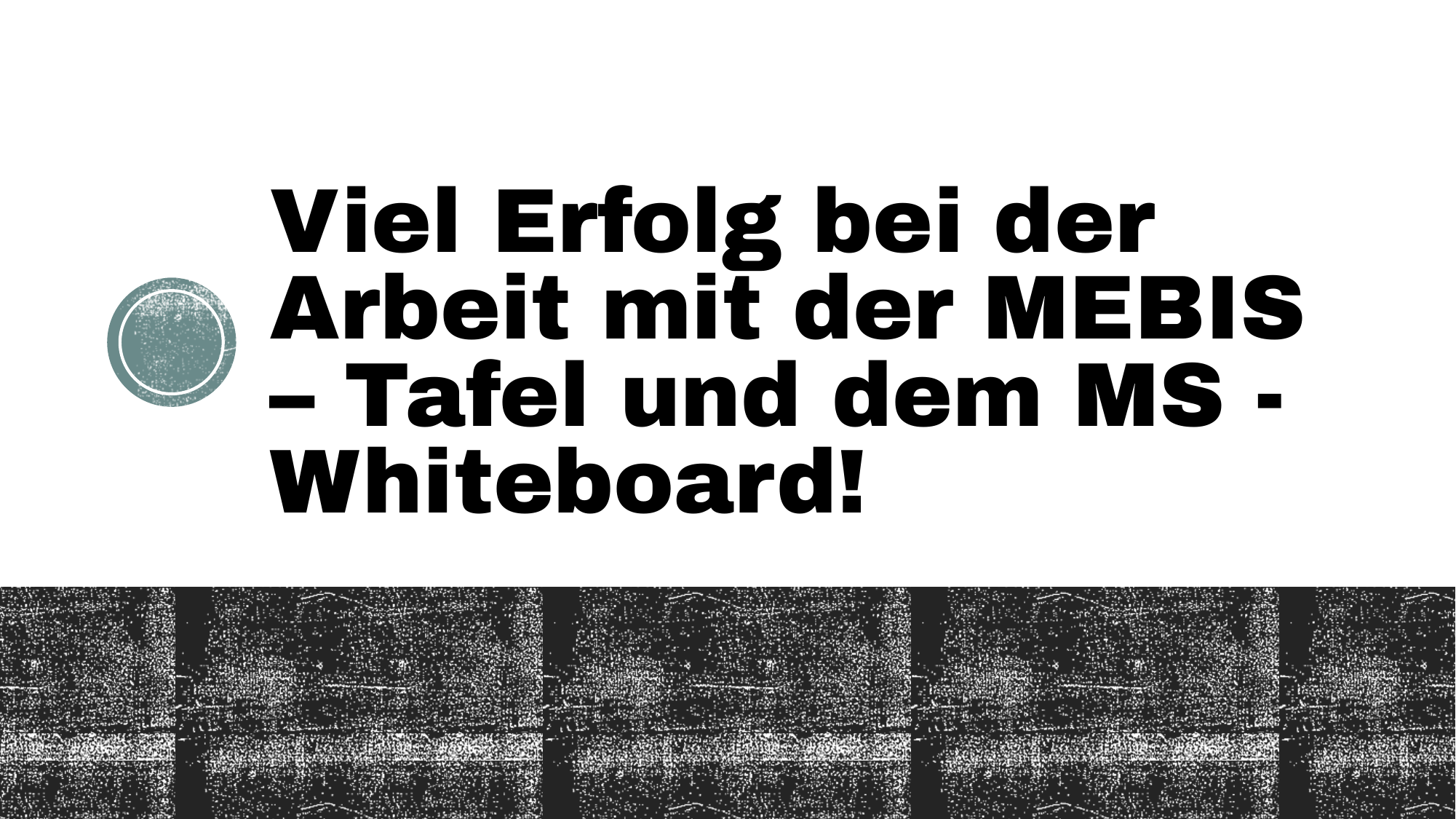

# Viel Erfolg bei der Arbeit mit der MEBIS – Tafel und dem MS - Whiteboard!